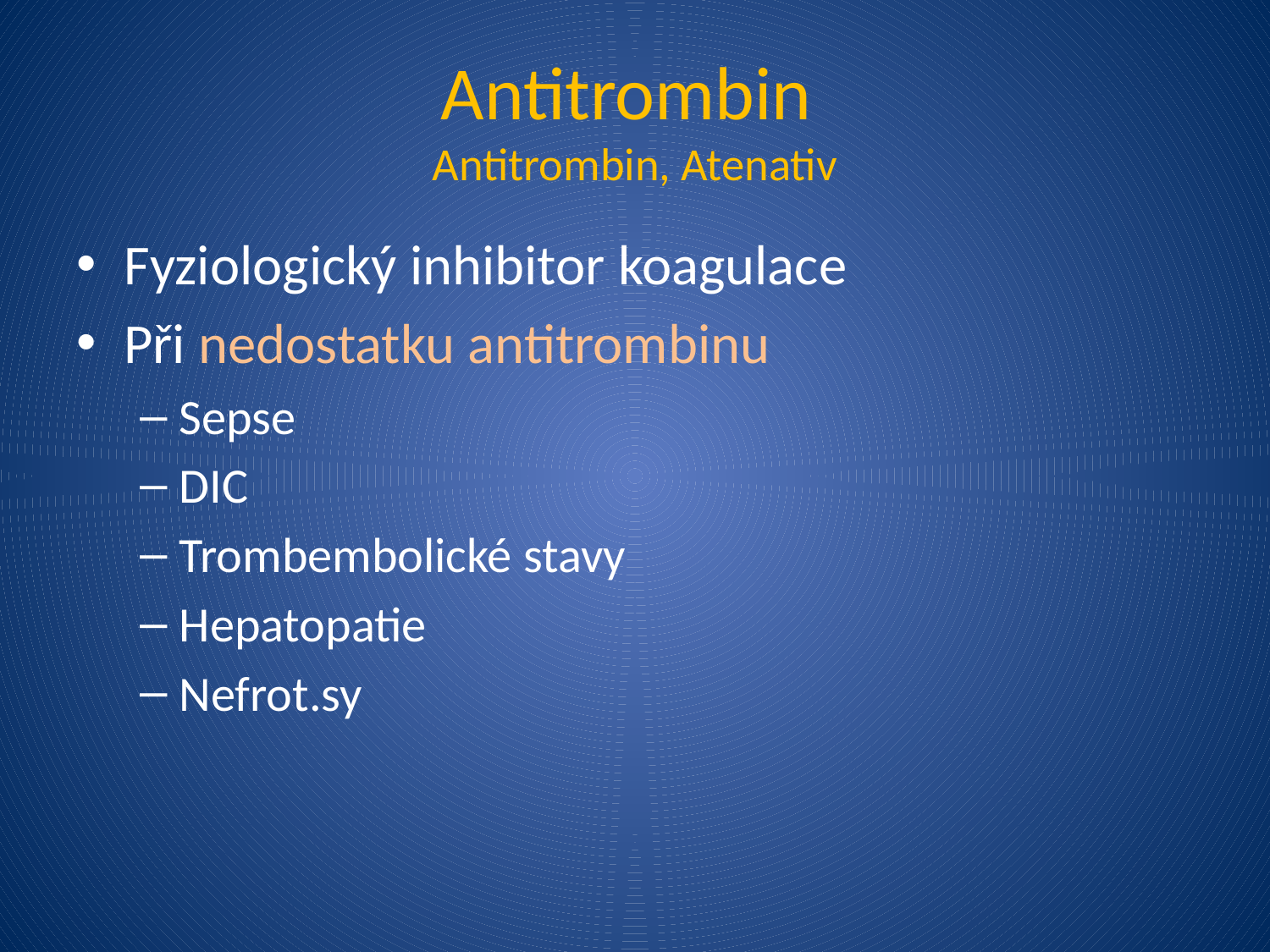

# Antitrombin Antitrombin, Atenativ
Fyziologický inhibitor koagulace
Při nedostatku antitrombinu
Sepse
DIC
Trombembolické stavy
Hepatopatie
Nefrot.sy